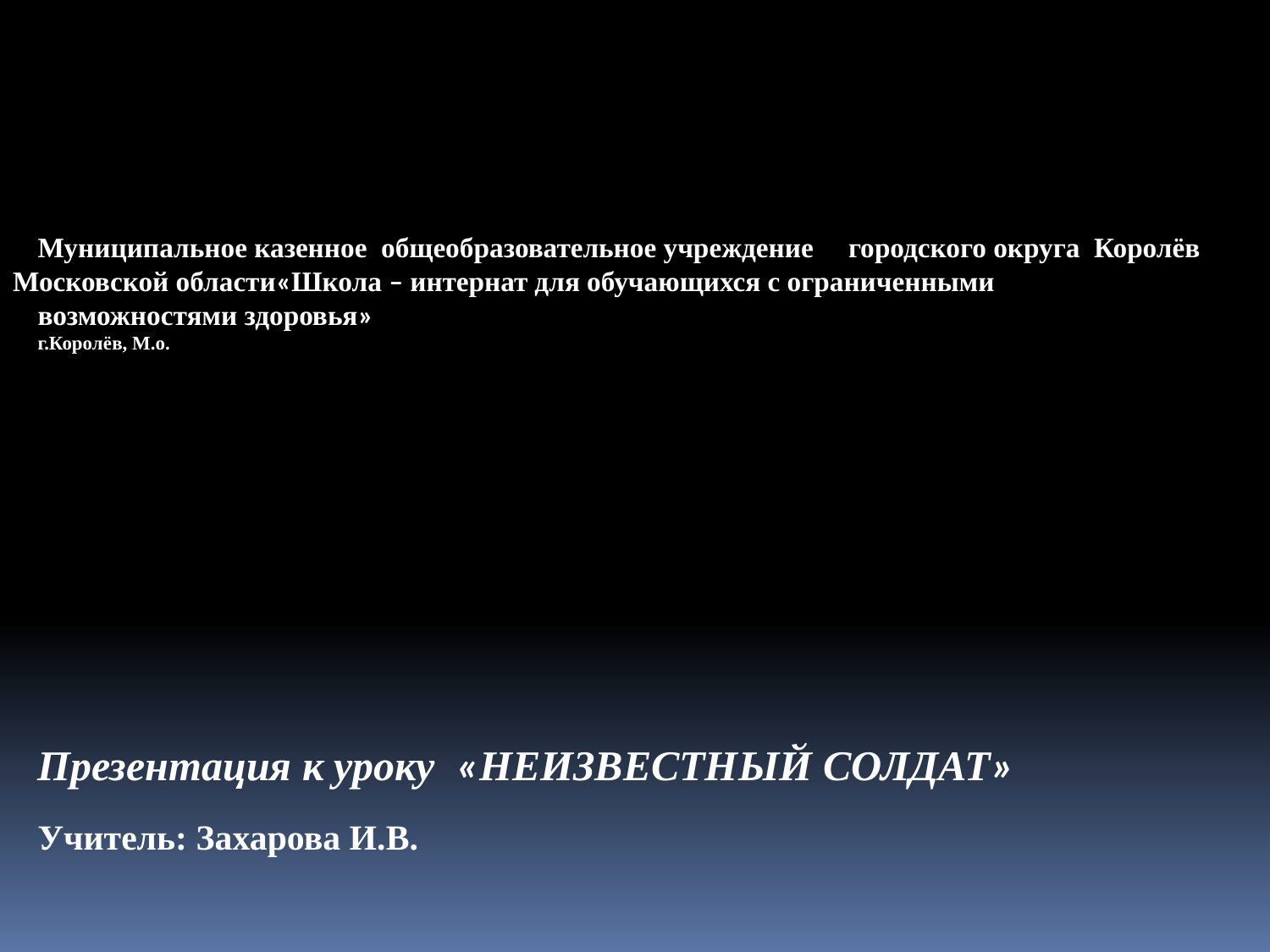

Муниципальное казенное  общеобразовательное учреждение     городского округа  Королёв Московской области«Школа – интернат для обучающихся с ограниченными
возможностями здоровья»
г.Королёв, М.о.

Презентация к уроку  «НЕИЗВЕСТНЫЙ СОЛДАТ»

Учитель: Захарова И.В.